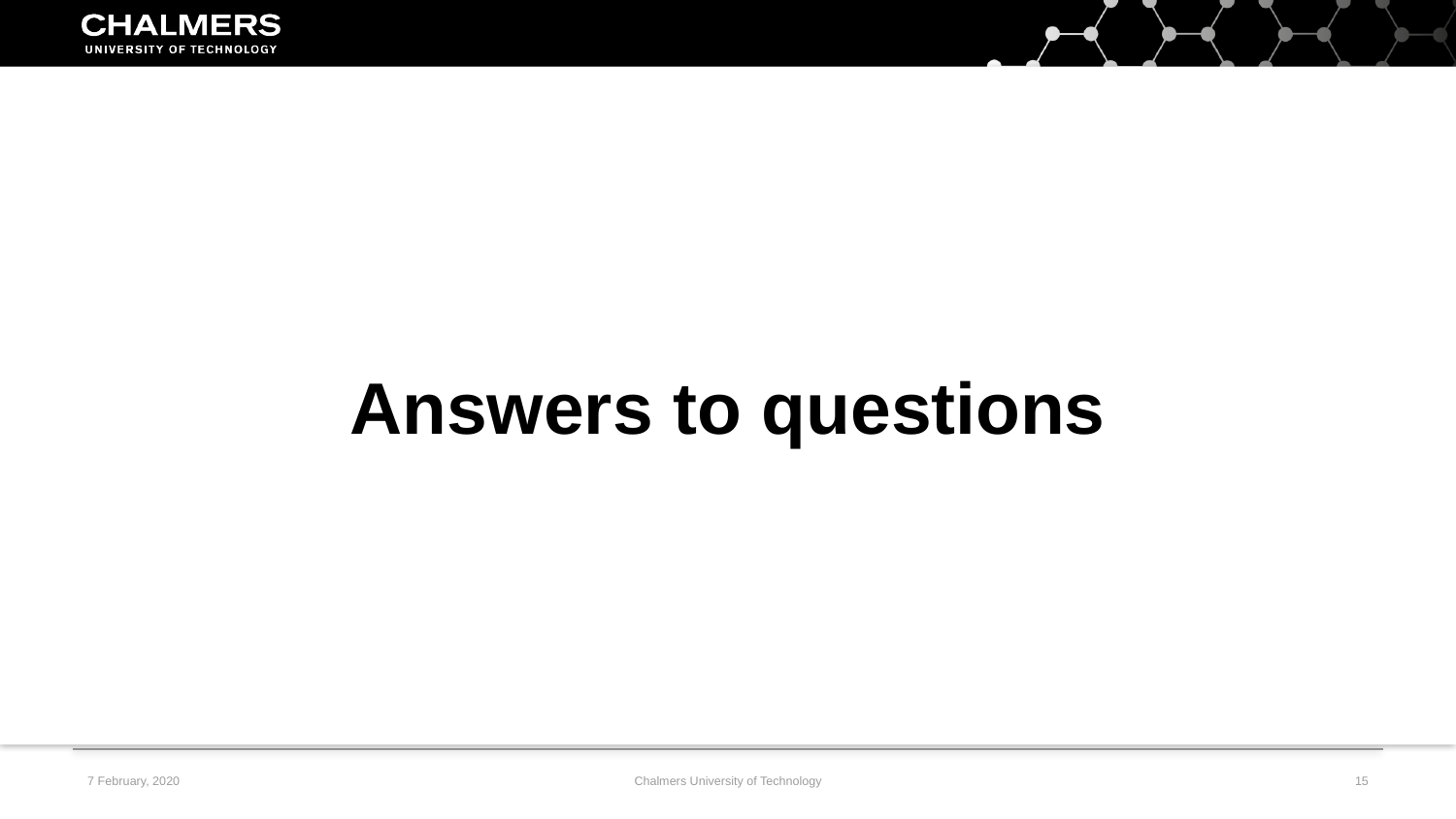

Answers to questions
7 February, 2020
Chalmers University of Technology
15